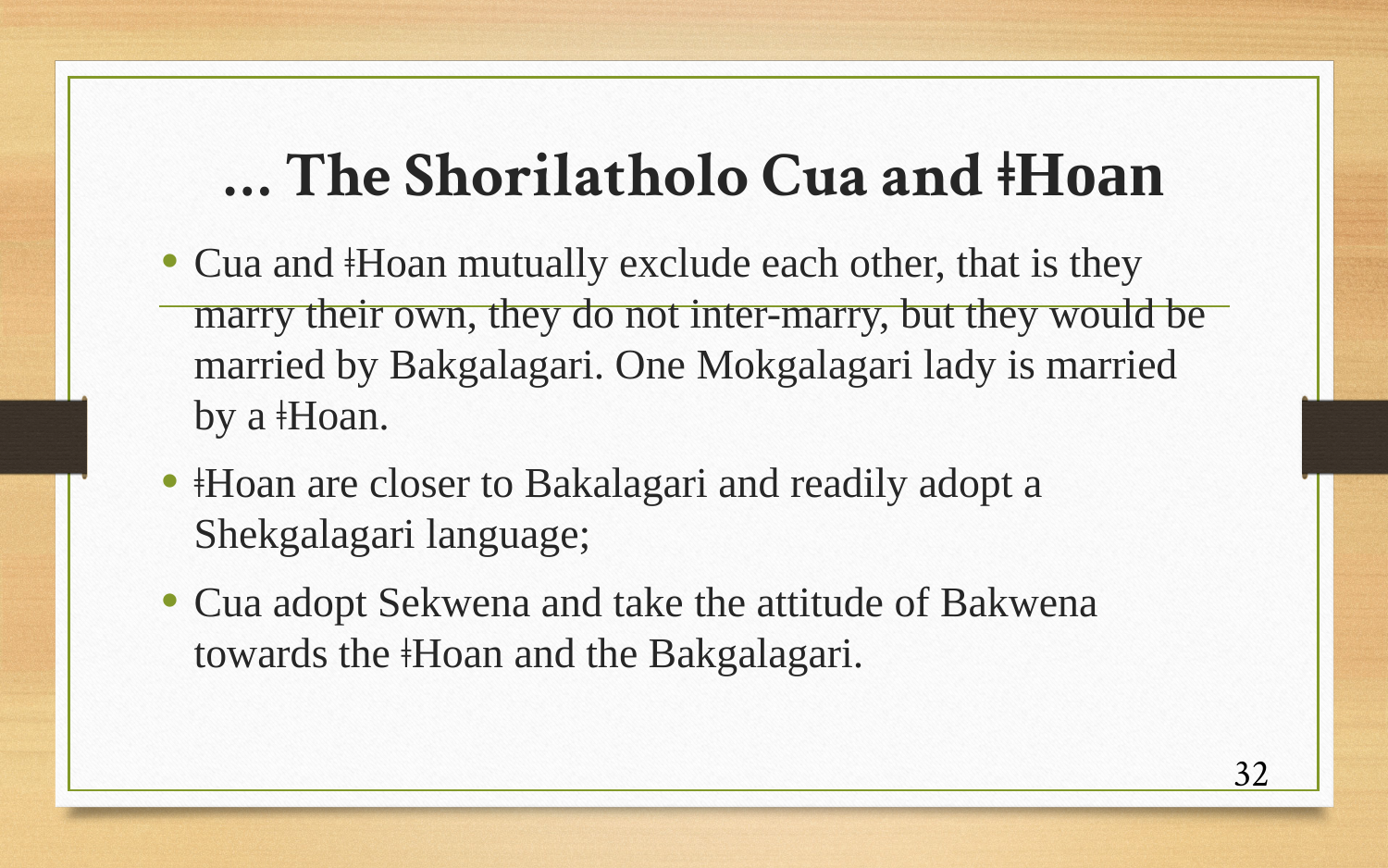

# … The Shorilatholo Cua and ǂHoan
Cua and ǂHoan mutually exclude each other, that is they marry their own, they do not inter-marry, but they would be married by Bakgalagari. One Mokgalagari lady is married by a ǂHoan.
ǂHoan are closer to Bakalagari and readily adopt a Shekgalagari language;
Cua adopt Sekwena and take the attitude of Bakwena towards the ǂHoan and the Bakgalagari.

32